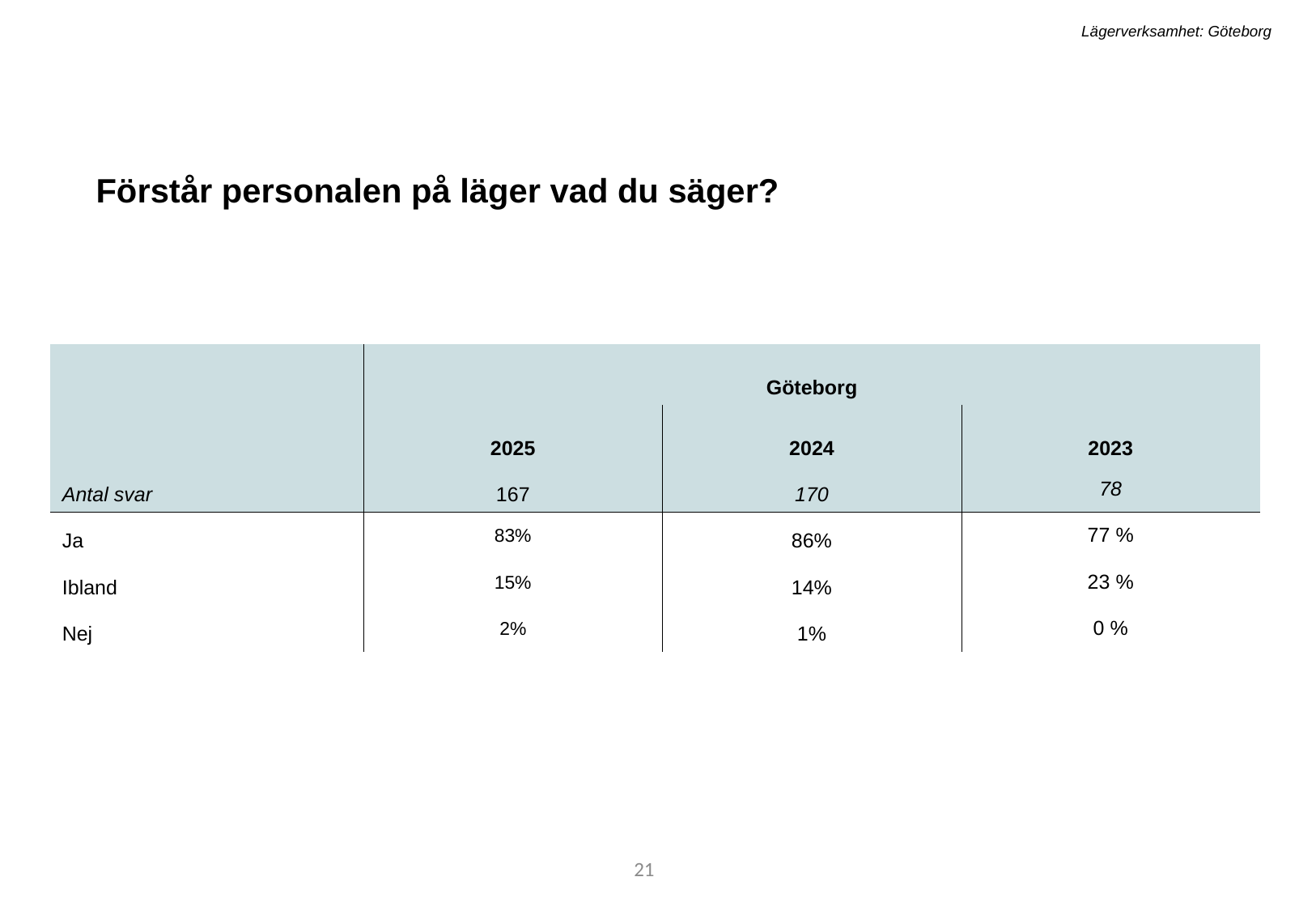

Lägerverksamhet: Göteborg
Förstår personalen på läger vad du säger?
|  | Göteborg |  |  |
| --- | --- | --- | --- |
| ​ | 2025 | 2024​ | 2023 |
| Antal svar​ | 167 | 170​ | 78 |
| Ja​ | 83% | 86%​ | 77 % |
| Ibland​ | 15% | 14%​ | 23 % |
| Nej​ | 2% | 1%​ | 0 % |
21